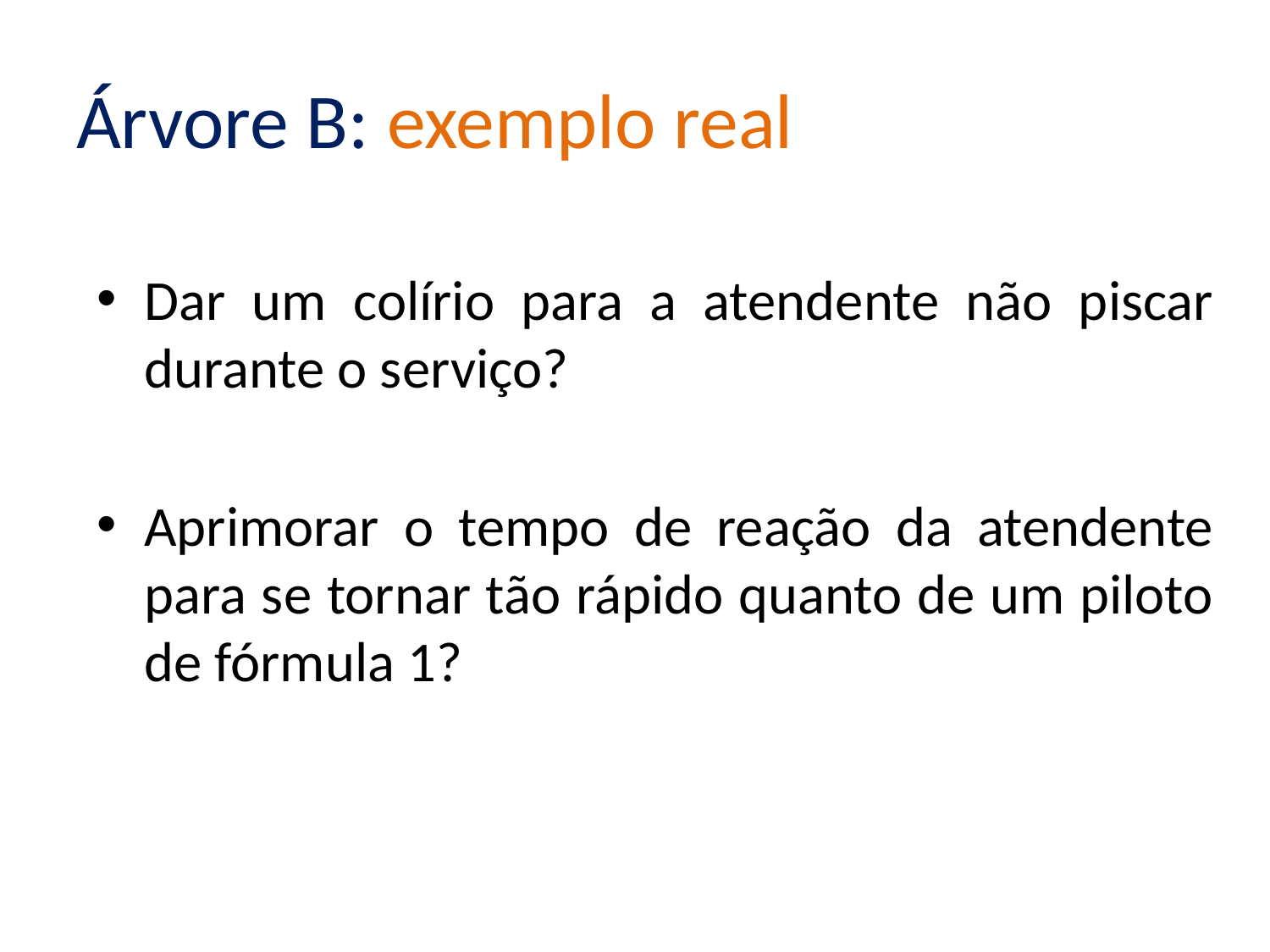

# Árvore B: exemplo real

Dar um colírio para a atendente não piscar durante o serviço?

Aprimorar o tempo de reação da atendente para se tornar tão rápido quanto de um piloto de fórmula 1?